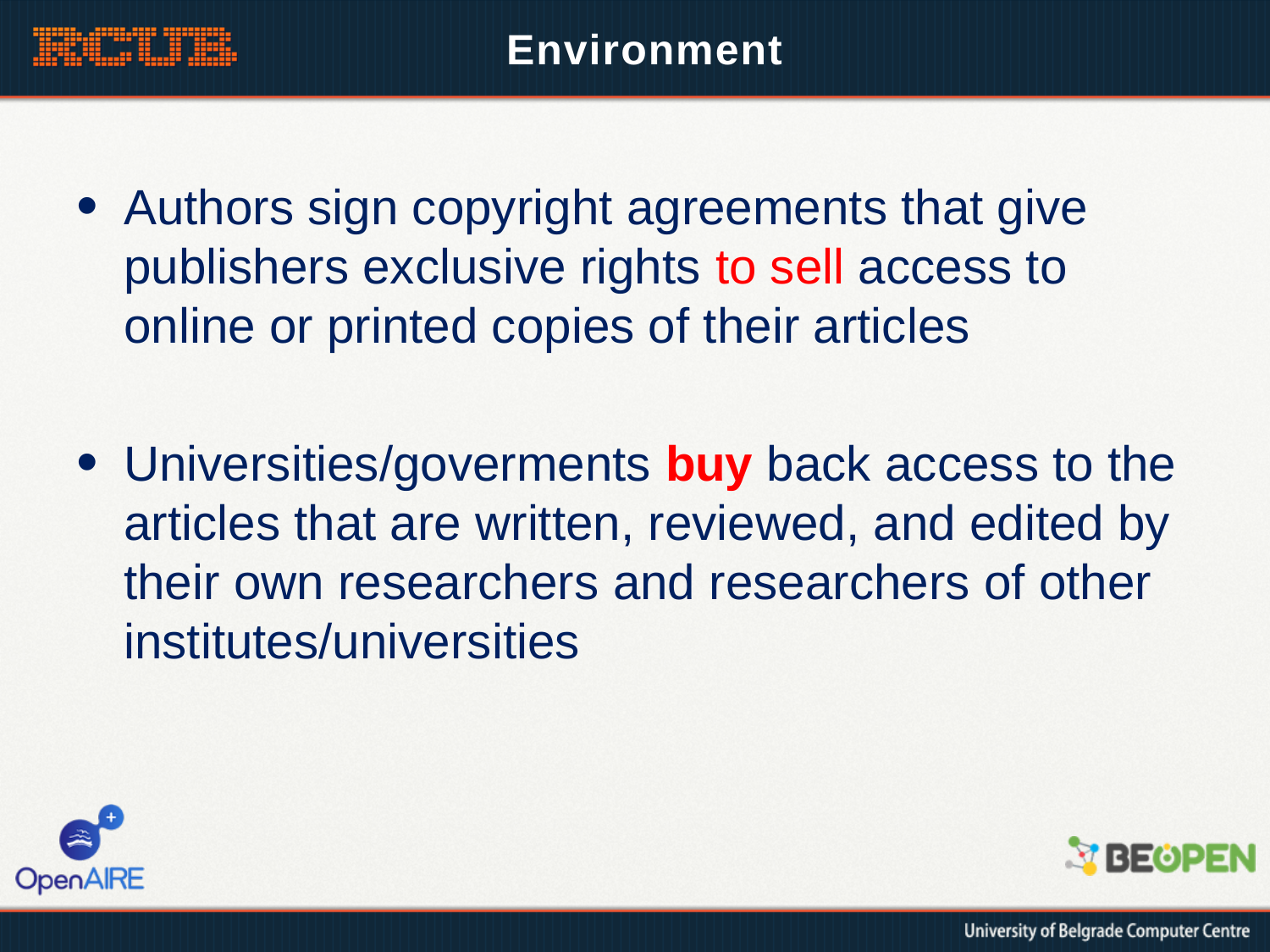

# Environment
Authors sign copyright agreements that give publishers exclusive rights to sell access to online or printed copies of their articles

Universities/goverments buy back access to the articles that are written, reviewed, and edited by their own researchers and researchers of other institutes/universities